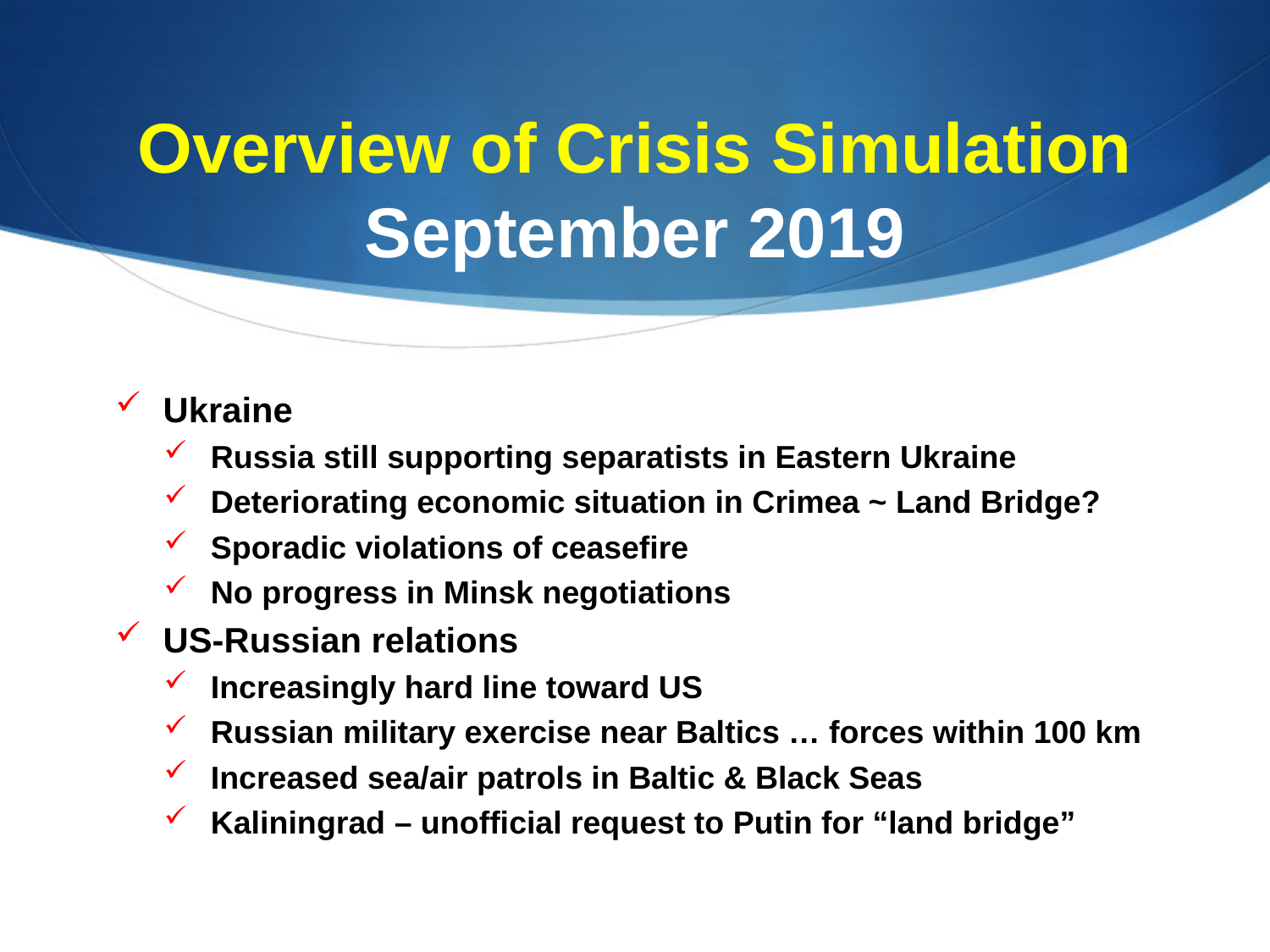

# Overview of Crisis Simulation September 2019
Ukraine
Russia still supporting separatists in Eastern Ukraine
Deteriorating economic situation in Crimea ~ Land Bridge?
Sporadic violations of ceasefire
No progress in Minsk negotiations
US-Russian relations
Increasingly hard line toward US
Russian military exercise near Baltics … forces within 100 km
Increased sea/air patrols in Baltic & Black Seas
Kaliningrad – unofficial request to Putin for “land bridge”